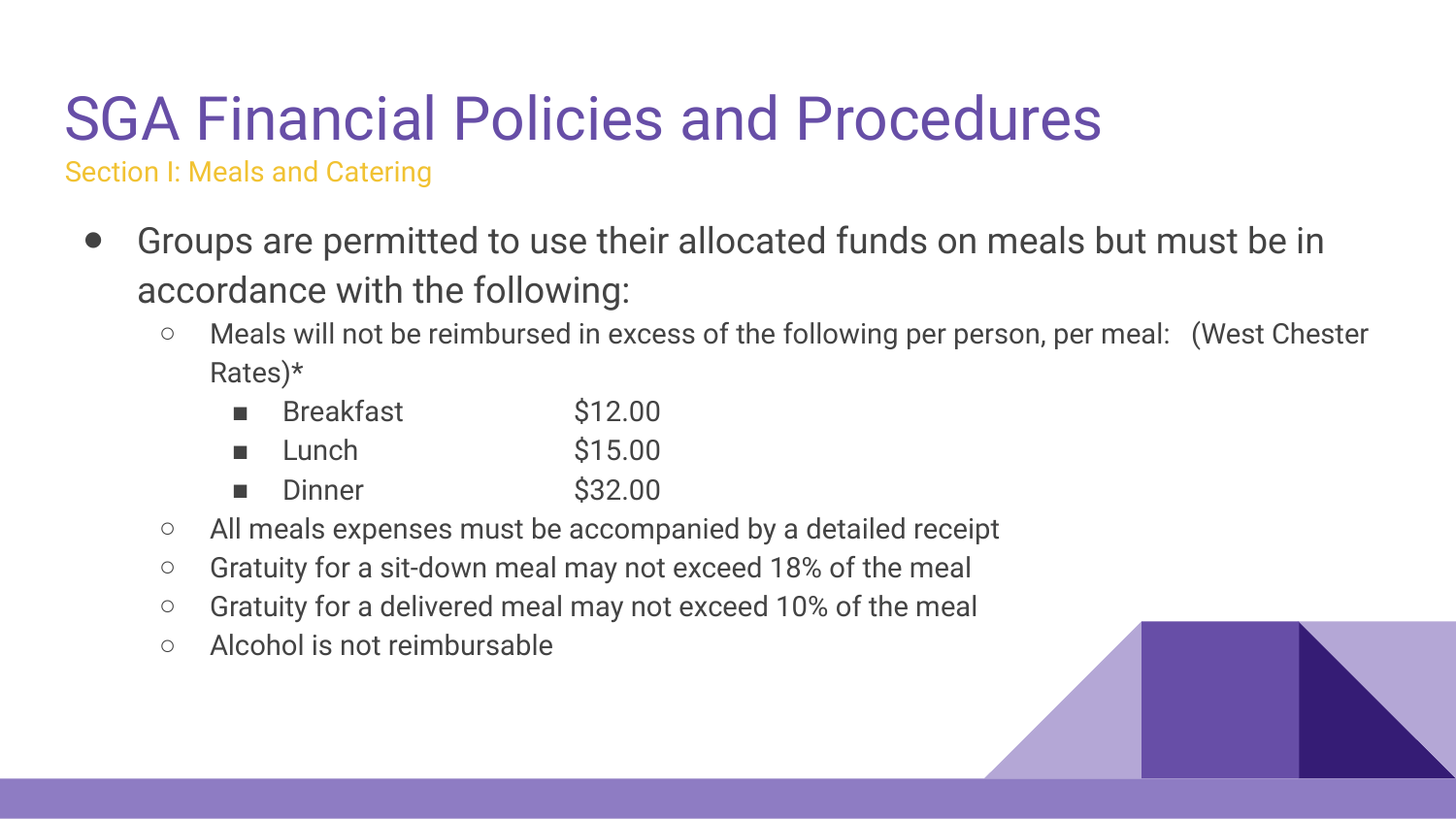

# SGA Financial Policies and Procedures
Section I: Meals and Catering
Groups are permitted to use their allocated funds on meals but must be in accordance with the following:
Meals will not be reimbursed in excess of the following per person, per meal:   (West Chester Rates)*
Breakfast 		$12.00
Lunch		$15.00
Dinner 		$32.00
All meals expenses must be accompanied by a detailed receipt
Gratuity for a sit-down meal may not exceed 18% of the meal
Gratuity for a delivered meal may not exceed 10% of the meal
Alcohol is not reimbursable